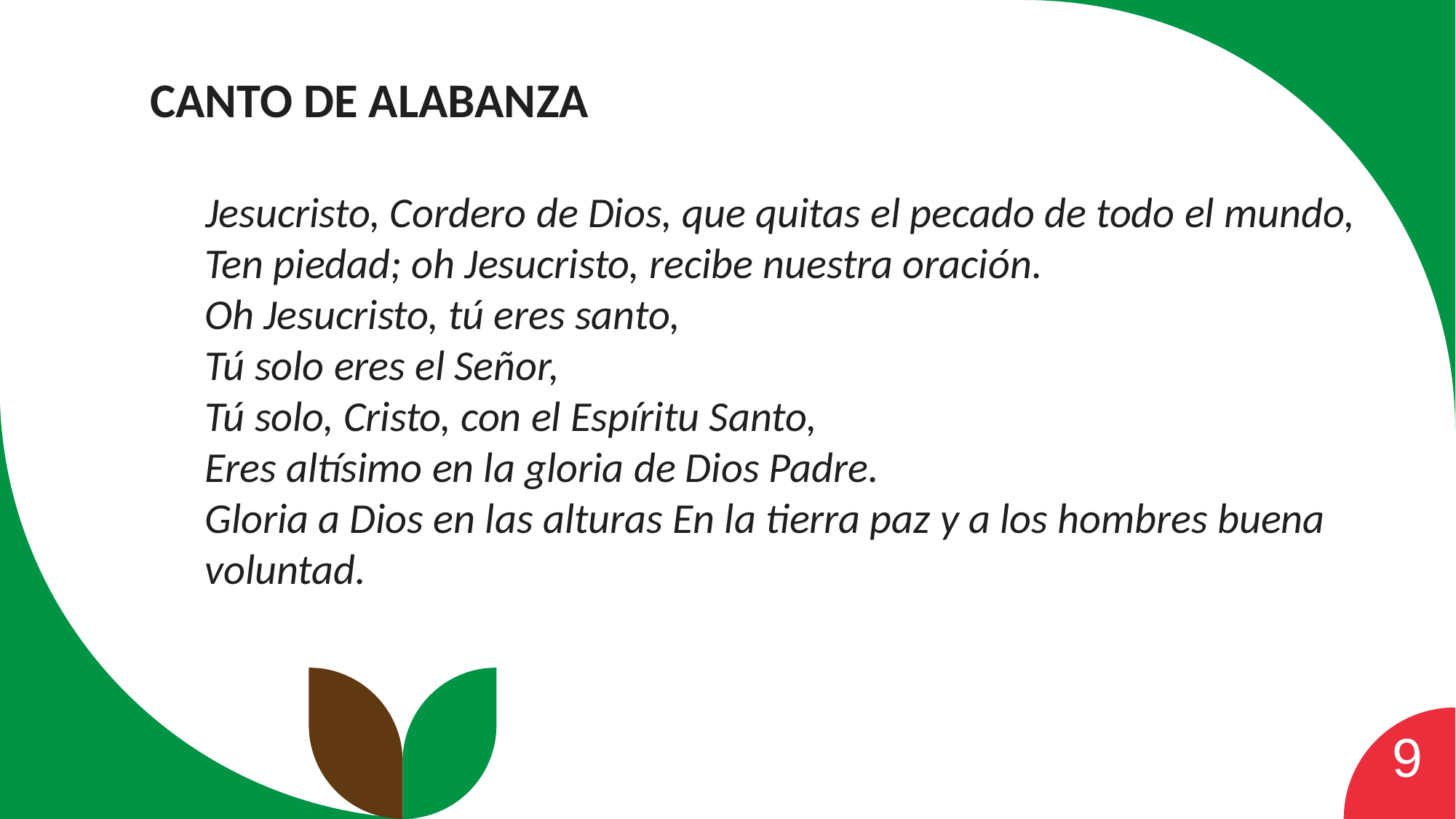

Canto de alabanza

Jesucristo, Cordero de Dios, que quitas el pecado de todo el mundo,
Ten piedad; oh Jesucristo, recibe nuestra oración.
Oh Jesucristo, tú eres santo,
Tú solo eres el Señor,
Tú solo, Cristo, con el Espíritu Santo,
Eres altísimo en la gloria de Dios Padre.
Gloria a Dios en las alturas En la tierra paz y a los hombres buena voluntad.

9